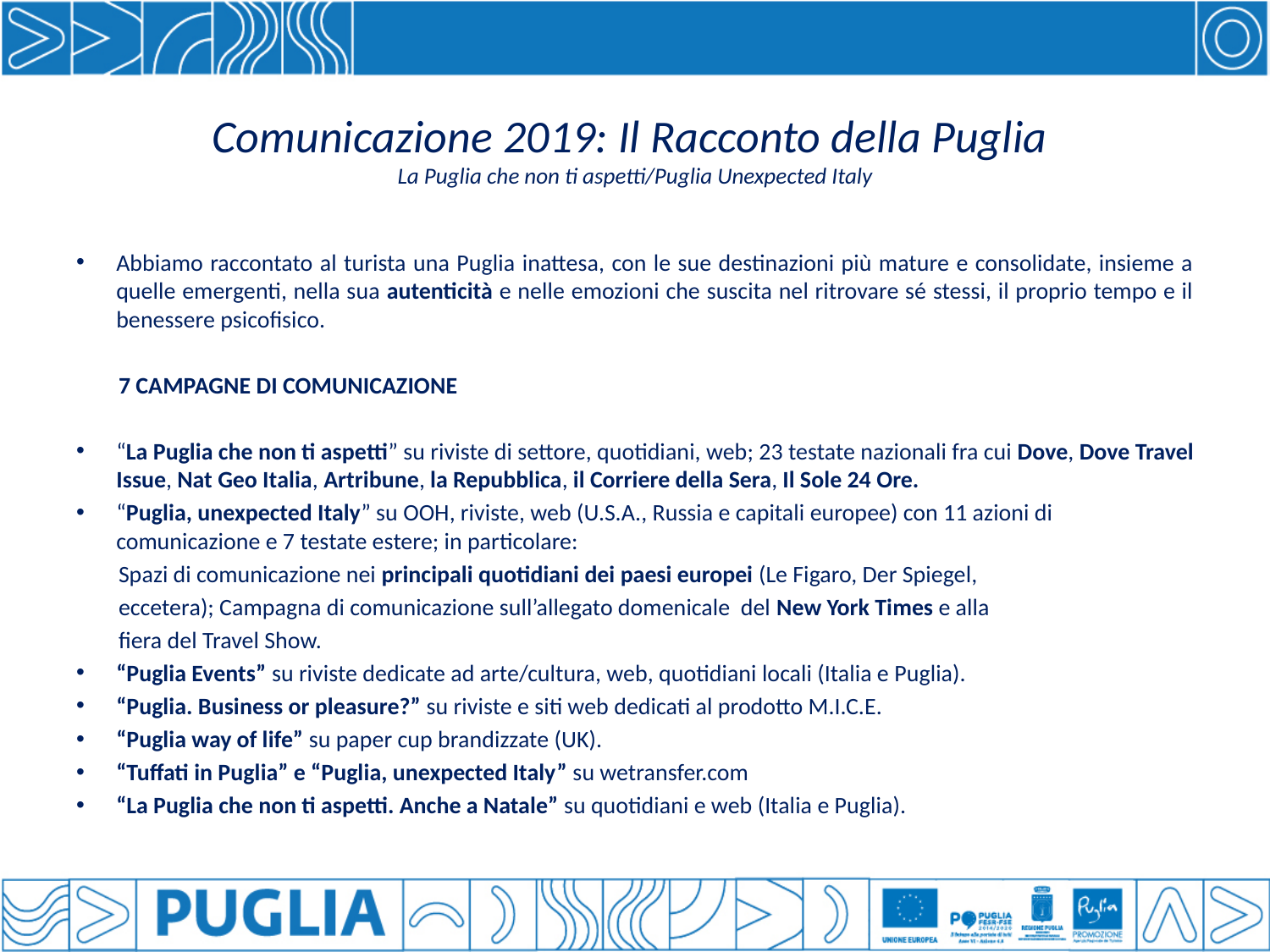

# Comunicazione 2019: Il Racconto della Puglia La Puglia che non ti aspetti/Puglia Unexpected Italy

Abbiamo raccontato al turista una Puglia inattesa, con le sue destinazioni più mature e consolidate, insieme a quelle emergenti, nella sua autenticità e nelle emozioni che suscita nel ritrovare sé stessi, il proprio tempo e il benessere psicofisico.

        7 CAMPAGNE DI COMUNICAZIONE

“La Puglia che non ti aspetti” su riviste di settore, quotidiani, web; 23 testate nazionali fra cui Dove, Dove Travel Issue, Nat Geo Italia, Artribune, la Repubblica, il Corriere della Sera, Il Sole 24 Ore.
“Puglia, unexpected Italy” su OOH, riviste, web (U.S.A., Russia e capitali europee) con 11 azioni di comunicazione e 7 testate estere; in particolare:
        Spazi di comunicazione nei principali quotidiani dei paesi europei (Le Figaro, Der Spiegel,
        eccetera); Campagna di comunicazione sull’allegato domenicale  del New York Times e alla
        fiera del Travel Show.
“Puglia Events” su riviste dedicate ad arte/cultura, web, quotidiani locali (Italia e Puglia).
“Puglia. Business or pleasure?” su riviste e siti web dedicati al prodotto M.I.C.E.
“Puglia way of life” su paper cup brandizzate (UK).
“Tuffati in Puglia” e “Puglia, unexpected Italy” su wetransfer.com
“La Puglia che non ti aspetti. Anche a Natale” su quotidiani e web (Italia e Puglia).